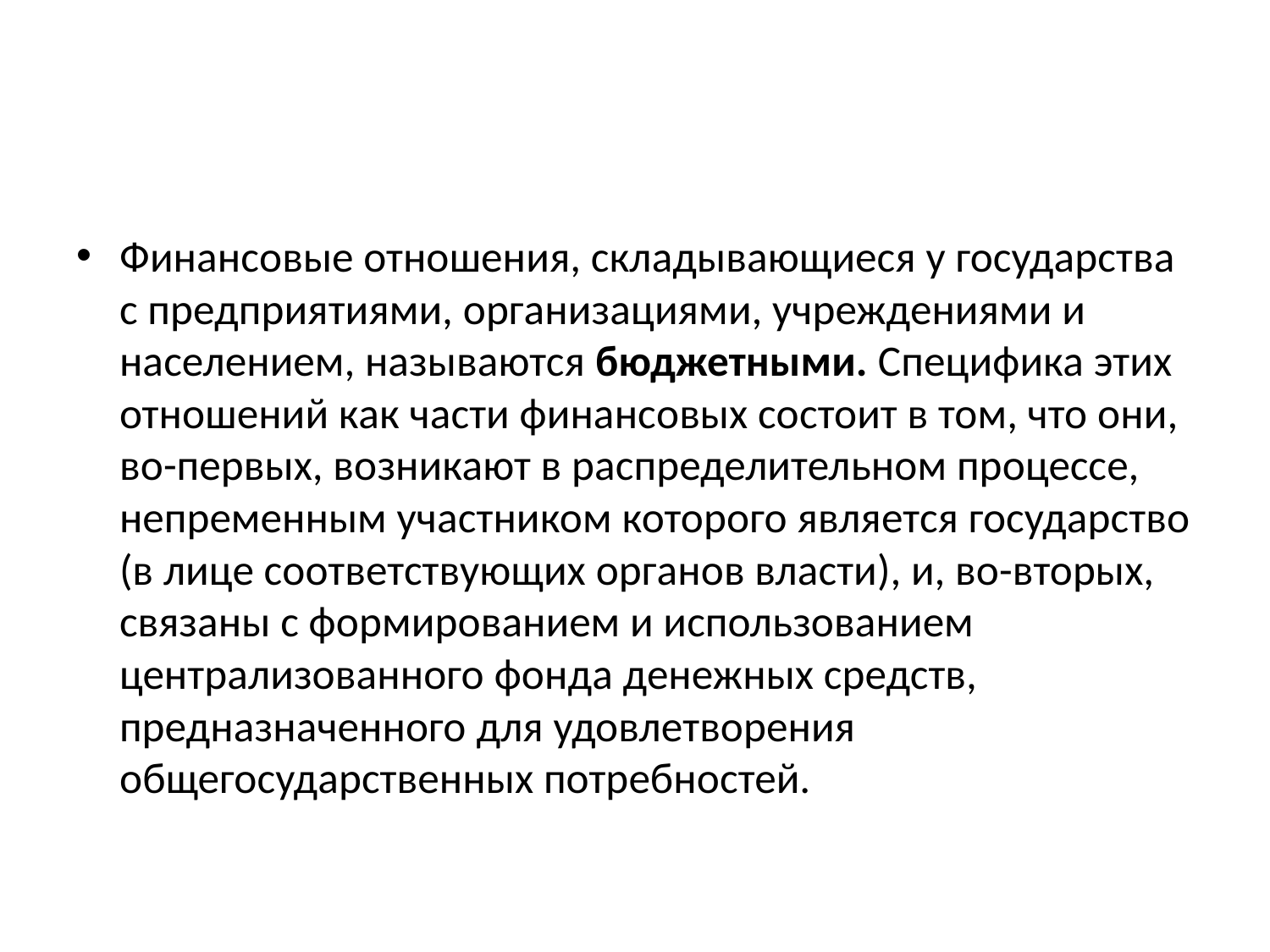

#
Финансовые отношения, складывающиеся у государства с предприятиями, организациями, учреждениями и населением, называются бюджетными. Специфика этих отношений как части финансовых состоит в том, что они, во-первых, возникают в распределительном процессе, непременным участником которого является государство (в лице соответствующих органов власти), и, во-вторых, связаны с формированием и использованием централизованного фонда денежных средств, предназначенного для удовлетворения общегосударственных потребностей.